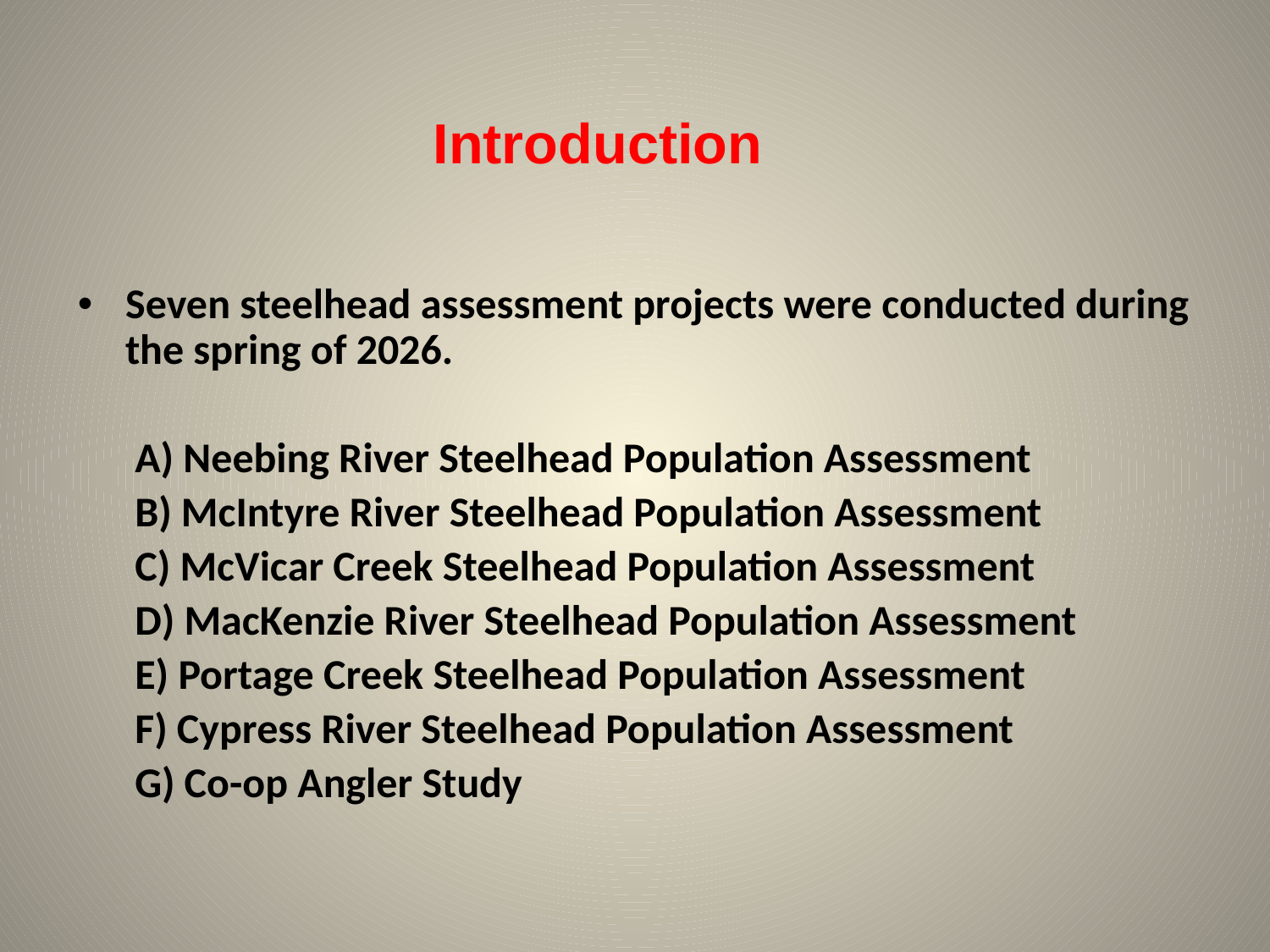

Introduction

Seven steelhead assessment projects were conducted during the spring of 2026.

      A) Neebing River Steelhead Population Assessment
      B) McIntyre River Steelhead Population Assessment
      C) McVicar Creek Steelhead Population Assessment
      D) MacKenzie River Steelhead Population Assessment
      E) Portage Creek Steelhead Population Assessment
      F) Cypress River Steelhead Population Assessment
      G) Co-op Angler Study